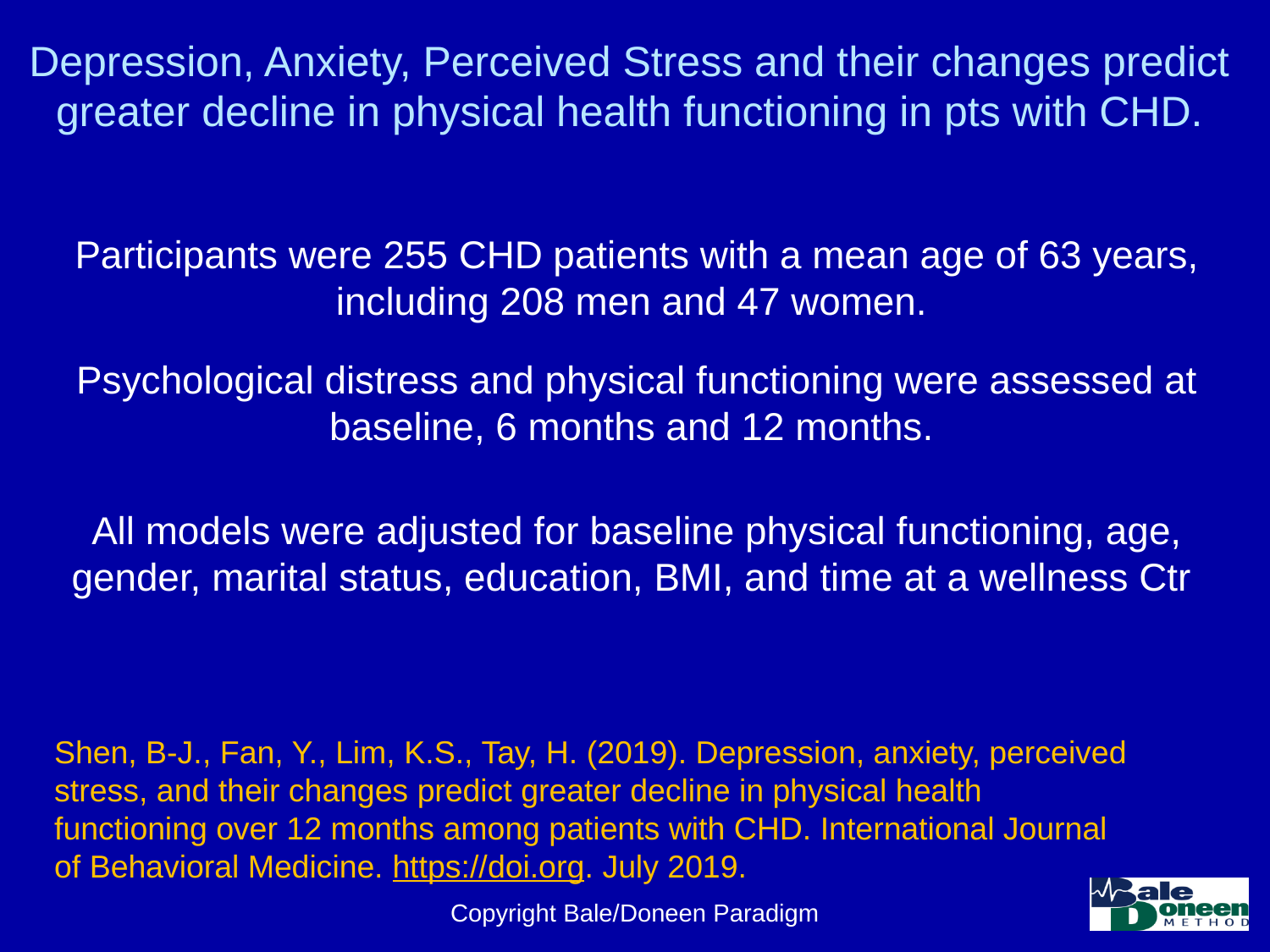

# Depression, Anxiety, Perceived Stress and their changes predict greater decline in physical health functioning in pts with CHD.

Participants were 255 CHD patients with a mean age of 63 years, including 208 men and 47 women.

Psychological distress and physical functioning were assessed at baseline, 6 months and 12 months.

All models were adjusted for baseline physical functioning, age, gender, marital status, education, BMI, and time at a wellness Ctr
Shen, B-J., Fan, Y., Lim, K.S., Tay, H. (2019). Depression, anxiety, perceived stress, and their changes predict greater decline in physical health functioning over 12 months among patients with CHD. International Journal of Behavioral Medicine. https://doi.org. July 2019.
Copyright Bale/Doneen Paradigm